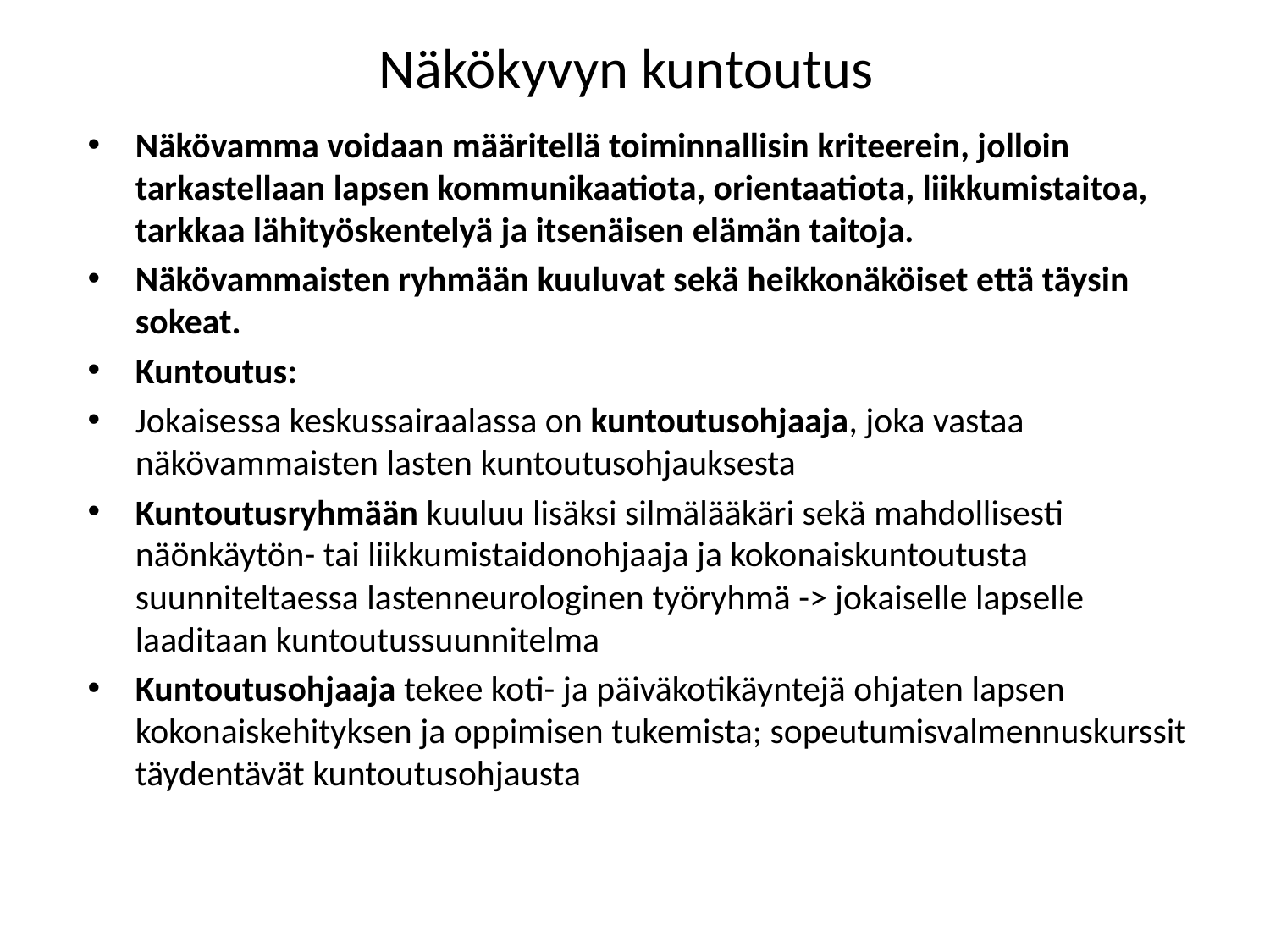

# Näkökyvyn kuntoutus
Näkövamma voidaan määritellä toiminnallisin kriteerein, jolloin tarkastellaan lapsen kommunikaatiota, orientaatiota, liikkumistaitoa, tarkkaa lähityöskentelyä ja itsenäisen elämän taitoja.
Näkövammaisten ryhmään kuuluvat sekä heikkonäköiset että täysin sokeat.
Kuntoutus:
Jokaisessa keskussairaalassa on kuntoutusohjaaja, joka vastaa näkövammaisten lasten kuntoutusohjauksesta
Kuntoutusryhmään kuuluu lisäksi silmälääkäri sekä mahdollisesti näönkäytön- tai liikkumistaidonohjaaja ja kokonaiskuntoutusta suunniteltaessa lastenneurologinen työryhmä -> jokaiselle lapselle laaditaan kuntoutussuunnitelma
Kuntoutusohjaaja tekee koti- ja päiväkotikäyntejä ohjaten lapsen kokonaiskehityksen ja oppimisen tukemista; sopeutumisvalmennuskurssit  täydentävät kuntoutusohjausta